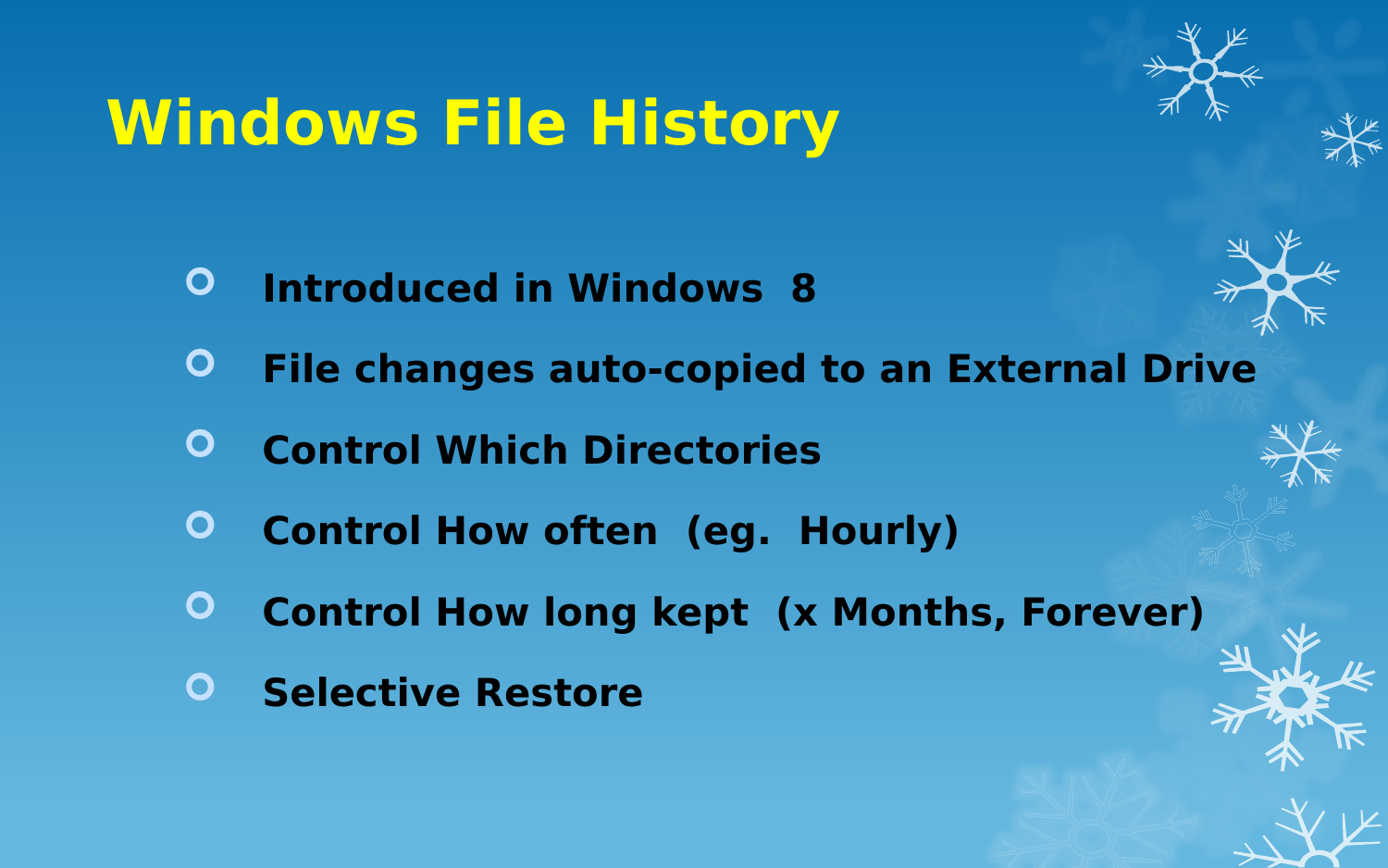

Windows File History
  Introduced in Windows  8
  File changes auto-copied to an External Drive
  Control Which Directories
  Control How often  (eg.  Hourly)
  Control How long kept  (x Months, Forever)
  Selective Restore